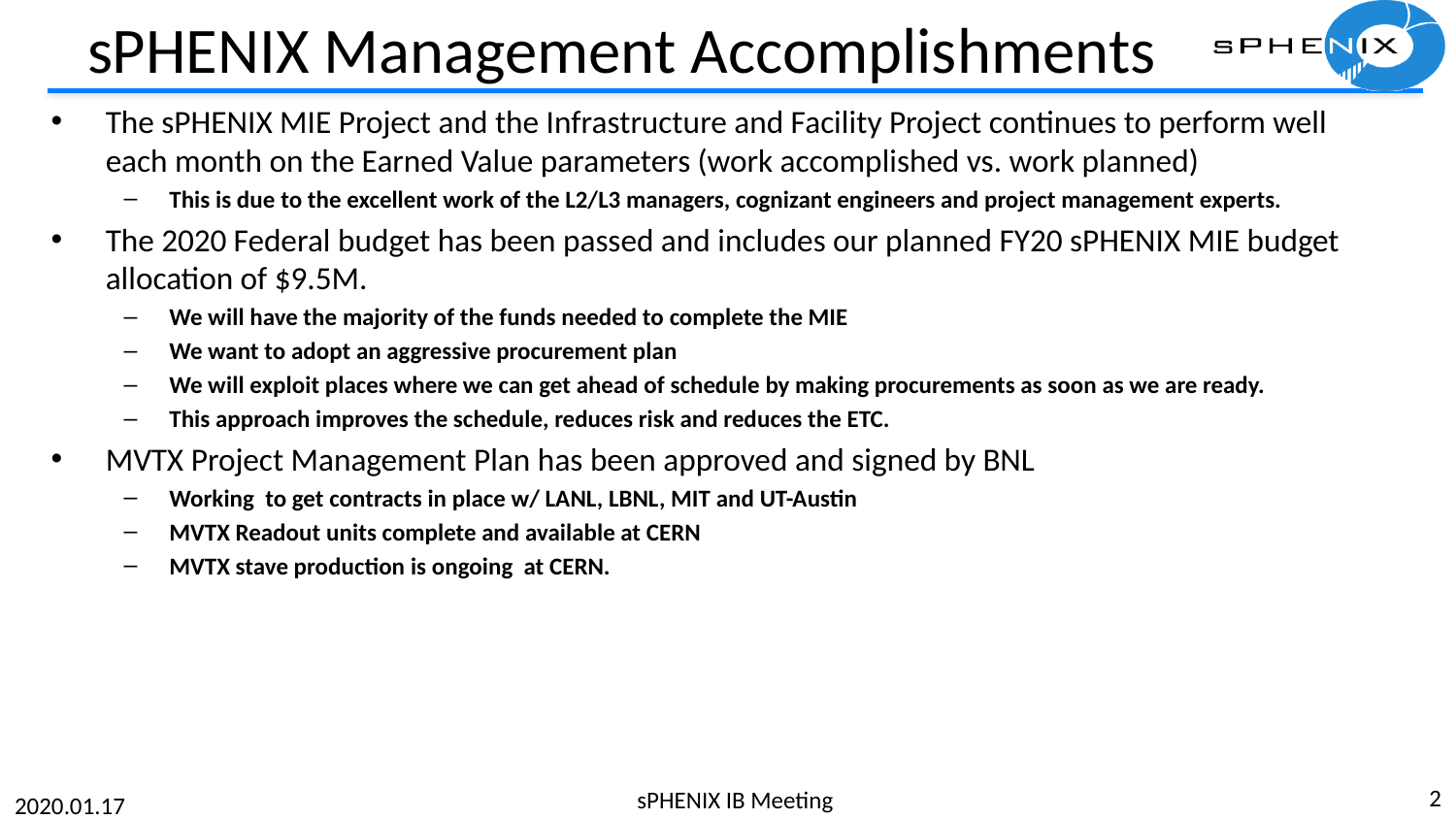

# sPHENIX Management Accomplishments
The sPHENIX MIE Project and the Infrastructure and Facility Project continues to perform well each month on the Earned Value parameters (work accomplished vs. work planned)
This is due to the excellent work of the L2/L3 managers, cognizant engineers and project management experts.
The 2020 Federal budget has been passed and includes our planned FY20 sPHENIX MIE budget allocation of $9.5M.
We will have the majority of the funds needed to complete the MIE
We want to adopt an aggressive procurement plan
We will exploit places where we can get ahead of schedule by making procurements as soon as we are ready.
This approach improves the schedule, reduces risk and reduces the ETC.
MVTX Project Management Plan has been approved and signed by BNL
Working  to get contracts in place w/ LANL, LBNL, MIT and UT-Austin
MVTX Readout units complete and available at CERN
MVTX stave production is ongoing  at CERN.
2
sPHENIX IB Meeting
2020.01.17